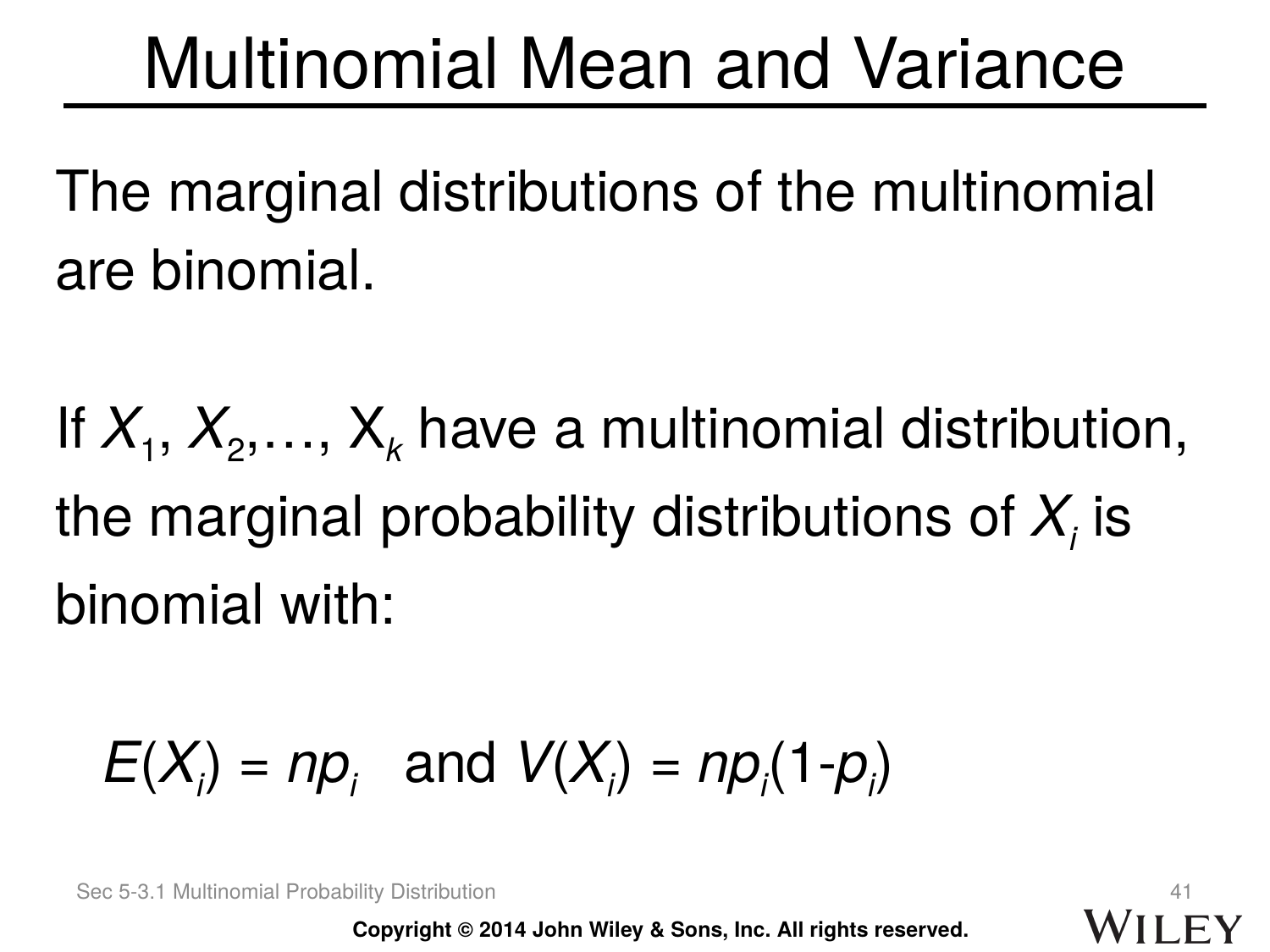

# Multinomial Mean and Variance
The marginal distributions of the multinomial
are binomial.

If X1, X2,…, Xk have a multinomial distribution,
the marginal probability distributions of Xi is
binomial with:

	E(Xi) = npi   and V(Xi) = npi(1-pi)
Sec 5-3.1 Multinomial Probability Distribution
41